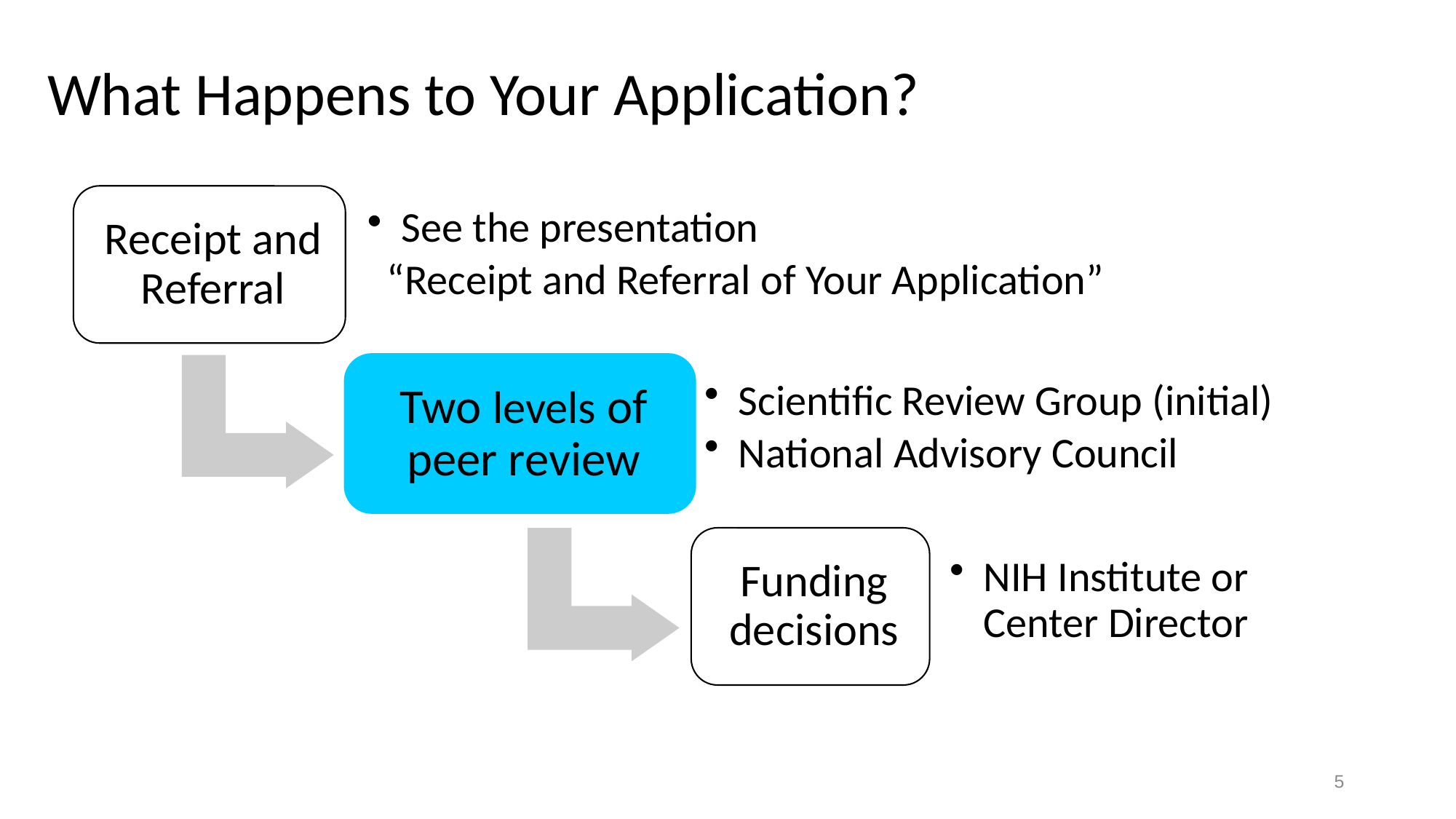

# What Happens to Your Application?
Receipt and Referral
See the presentation
  “Receipt and Referral of Your Application”
Two levels of peer review
Scientific Review Group (initial)
National Advisory Council
Funding decisions
NIH Institute or Center Director
5